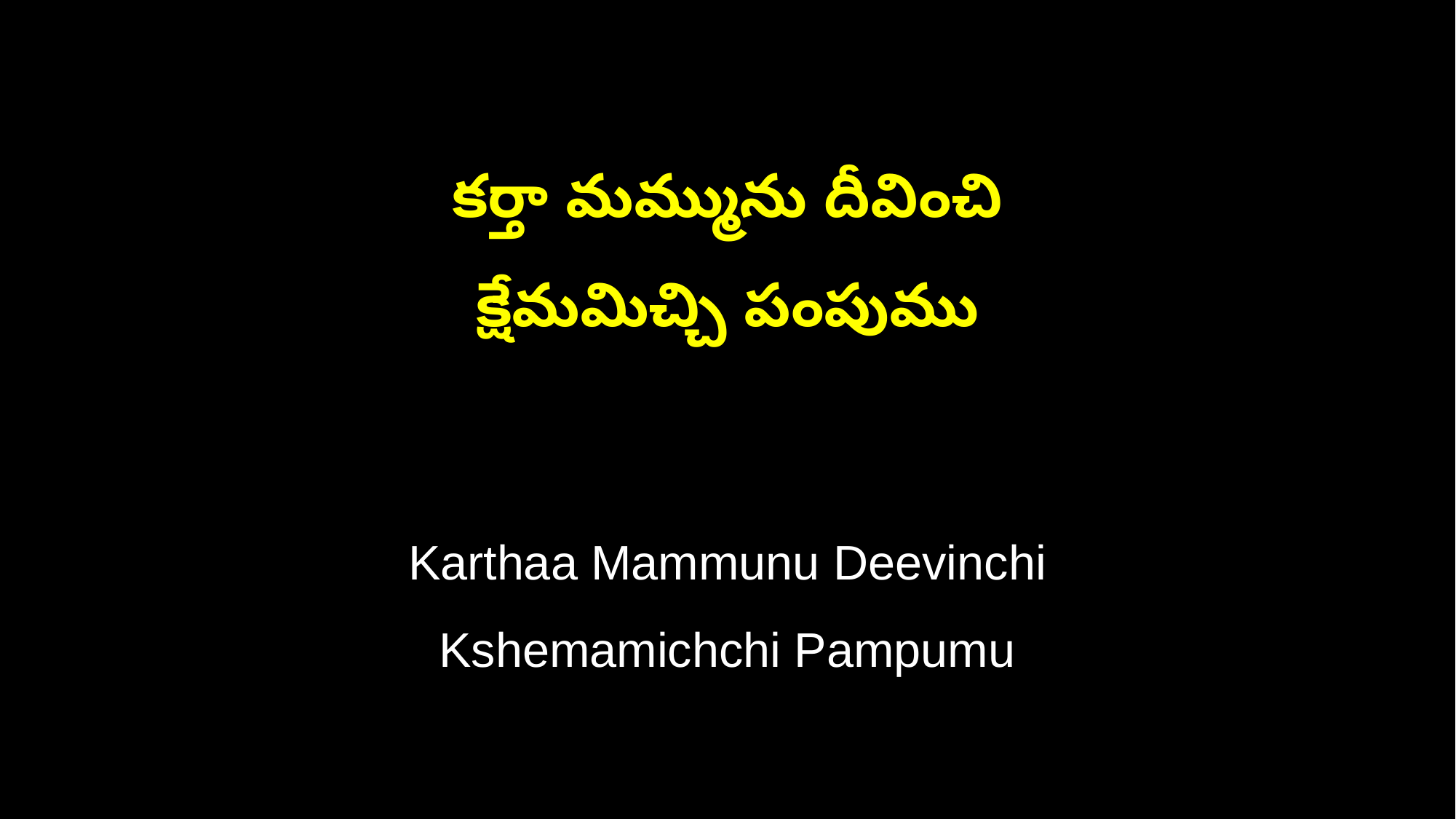

కర్తా మమ్మును దీవించి
క్షేమమిచ్చి పంపుము
Karthaa Mammunu Deevinchi
Kshemamichchi Pampumu